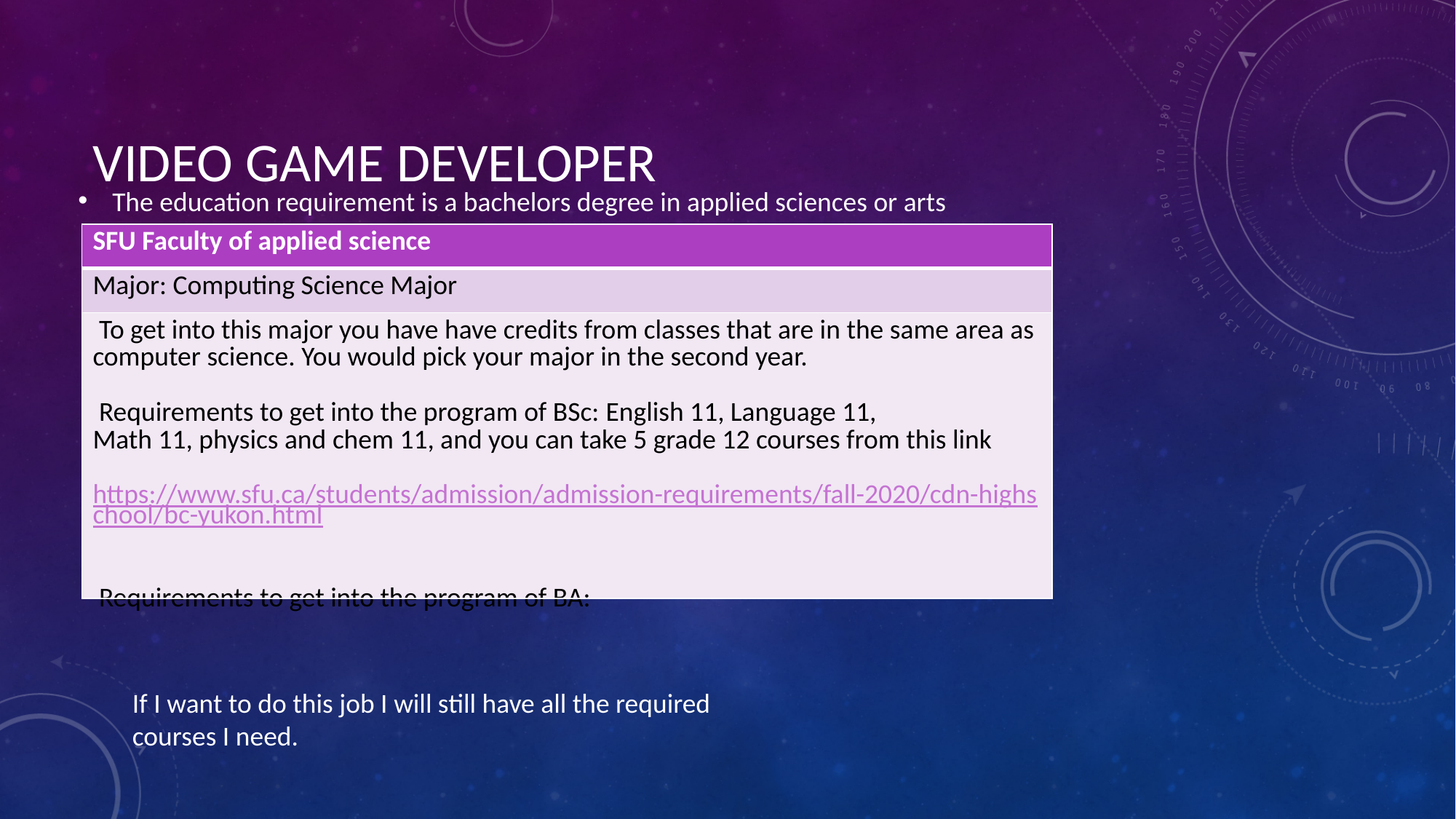

# Video game developer
The education requirement is a bachelors degree in applied sciences or arts

| SFU Faculty of applied science |
| --- |
| Major: Computing Science Major |
| To get into this major you have have credits from classes that are in the same area as computer science. You would pick your major in the second year. Requirements to get into the program of BSc: English 11, Language 11, Math 11, physics and chem 11, and you can take 5 grade 12 courses from this link https://www.sfu.ca/students/admission/admission-requirements/fall-2020/cdn-highschool/bc-yukon.html Requirements to get into the program of BA: |
If I want to do this job I will still have all the required courses I need.